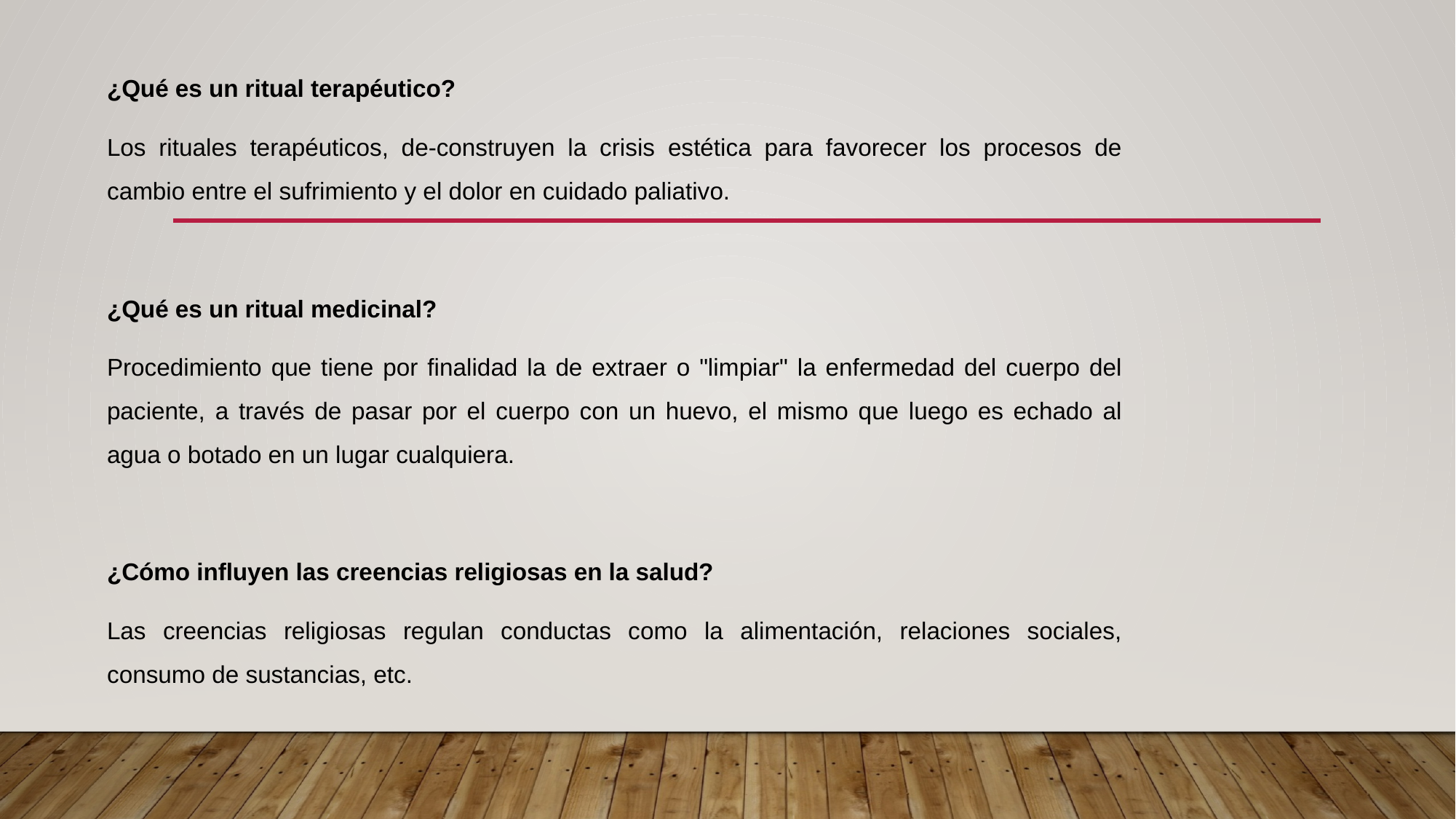

¿Qué es un ritual terapéutico?
Los rituales terapéuticos, de-construyen la crisis estética para favorecer los procesos de cambio entre el sufrimiento y el dolor en cuidado paliativo.

¿Qué es un ritual medicinal?
Procedimiento que tiene por finalidad la de extraer o "limpiar" la enfermedad del cuerpo del paciente, a través de pasar por el cuerpo con un huevo, el mismo que luego es echado al agua o botado en un lugar cualquiera.

¿Cómo influyen las creencias religiosas en la salud?
Las creencias religiosas regulan conductas como la alimentación, relaciones sociales, consumo de sustancias, etc.